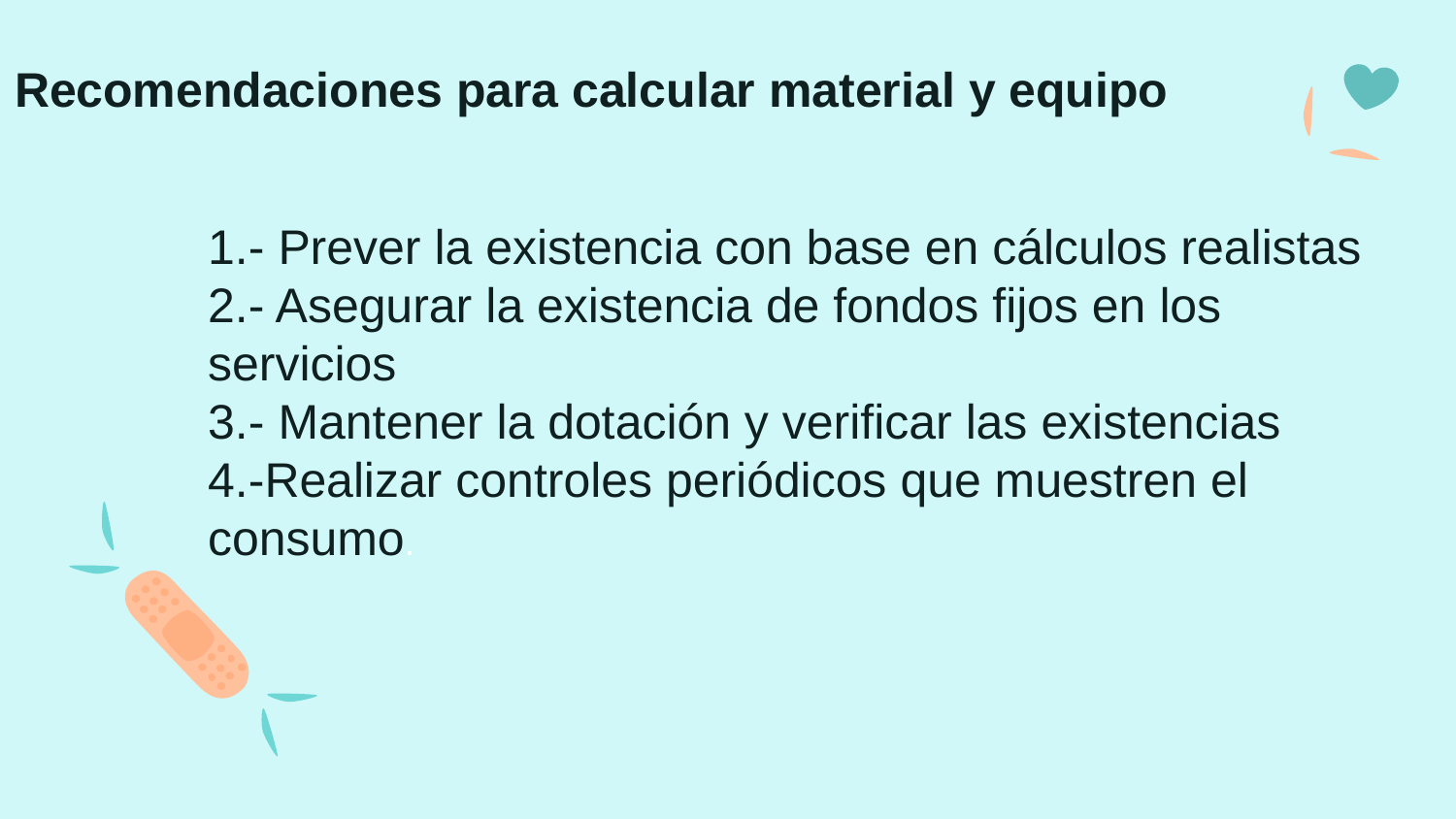

# Recomendaciones para calcular material y equipo

1.- Prever la existencia con base en cálculos realistas
2.- Asegurar la existencia de fondos fijos en los servicios
3.- Mantener la dotación y verificar las existencias
4.-Realizar controles periódicos que muestren el consumo.